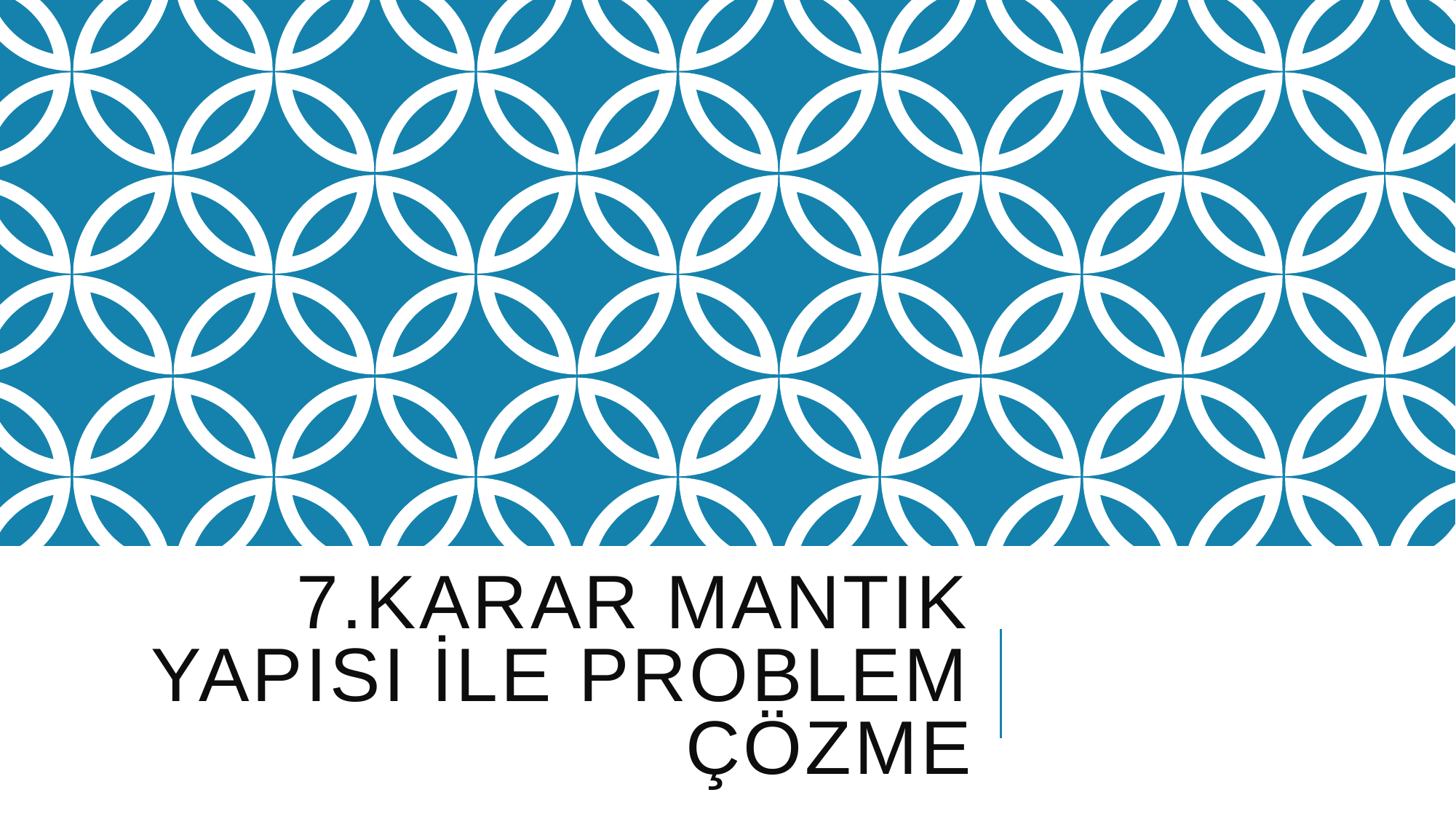

# 7.Karar mantık yapısı ile problem çözme